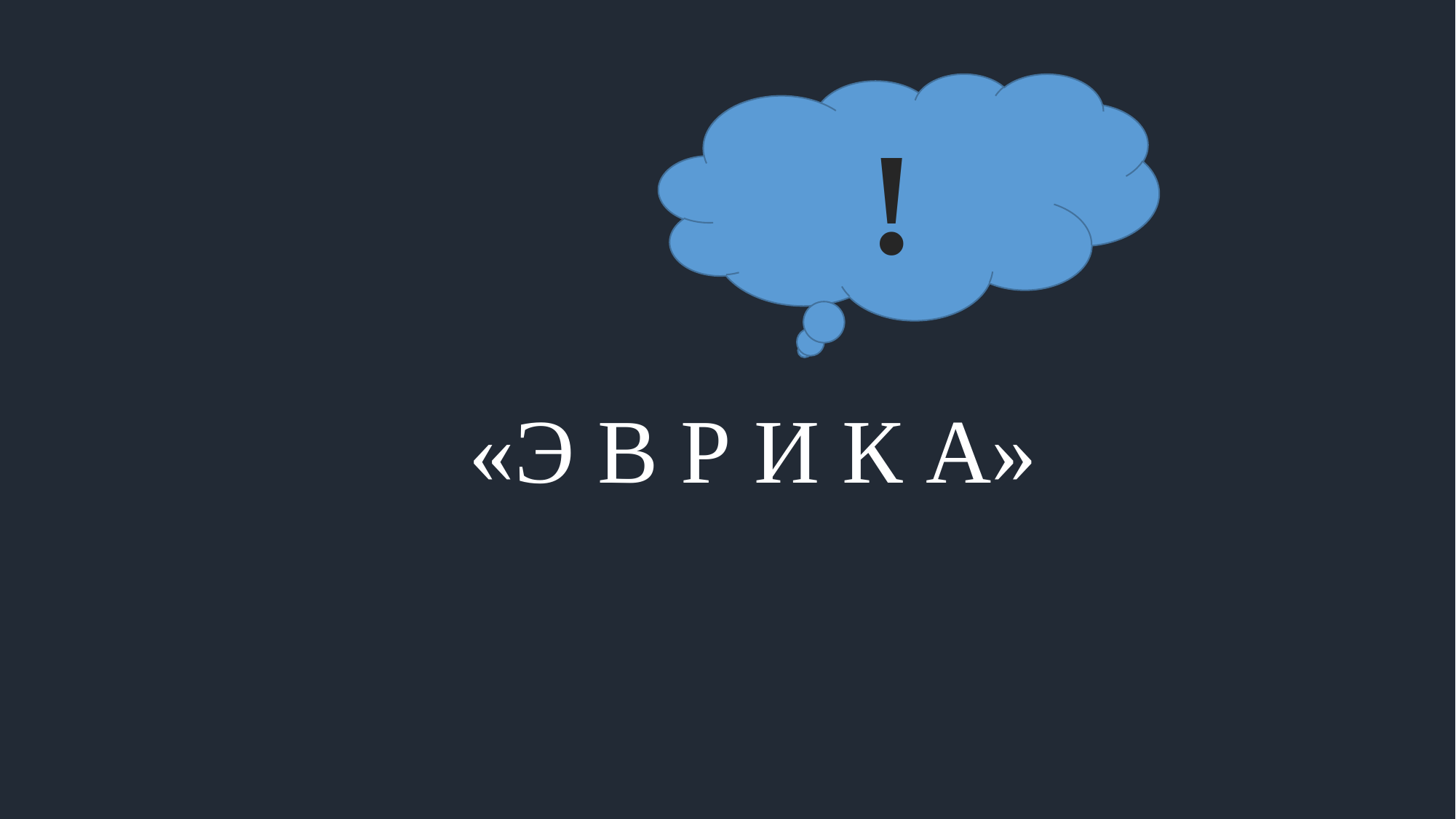

!
# «Э В Р И К А»